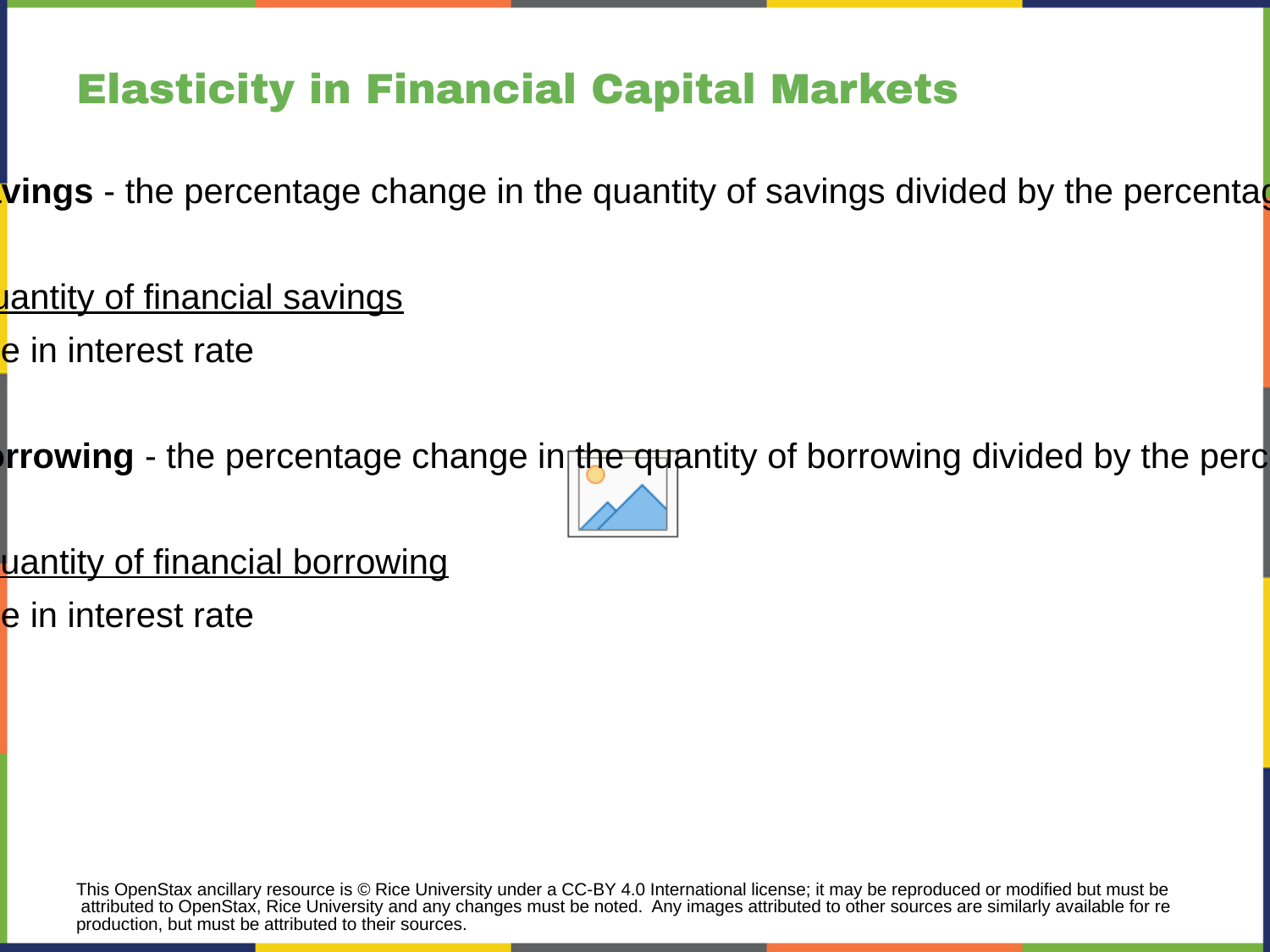

# Elasticity in Financial Capital Markets
Interest rate elasticity of savings - the percentage change in the quantity of savings divided by the percentage change in interest rates.

=  % change in quantity of financial savings
% change in interest rate

Interest rate elasticity of borrowing - the percentage change in the quantity of borrowing divided by the percentage change in interest rates.

=  % change in quantity of financial borrowing
% change in interest rate
This OpenStax ancillary resource is © Rice University under a CC-BY 4.0 International license; it may be reproduced or modified but must be attributed to OpenStax, Rice University and any changes must be noted.  Any images attributed to other sources are similarly available for reproduction, but must be attributed to their sources.